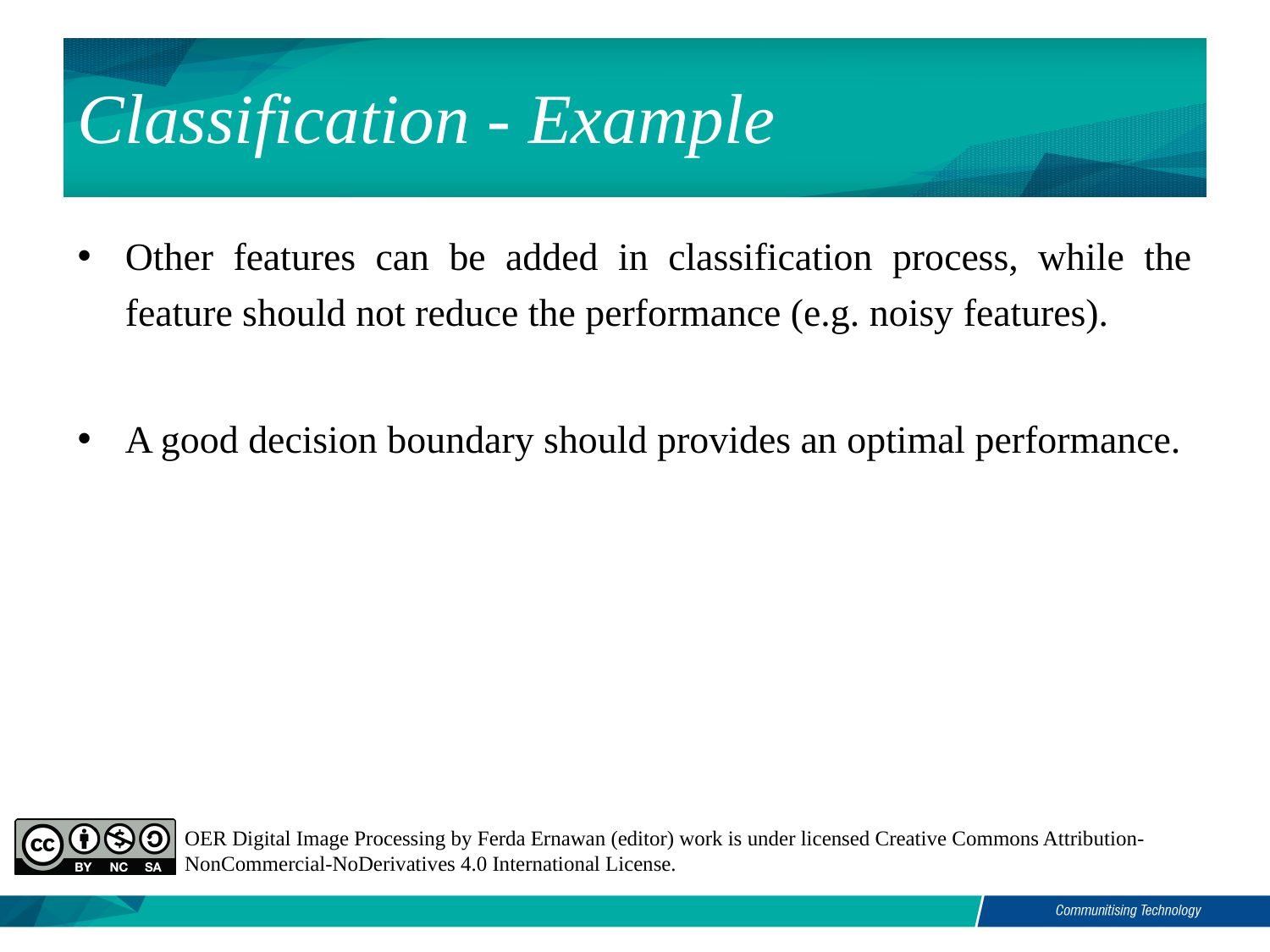

Classification - Example
Other features can be added in classification process, while the feature should not reduce the performance (e.g. noisy features).

A good decision boundary should provides an optimal performance.